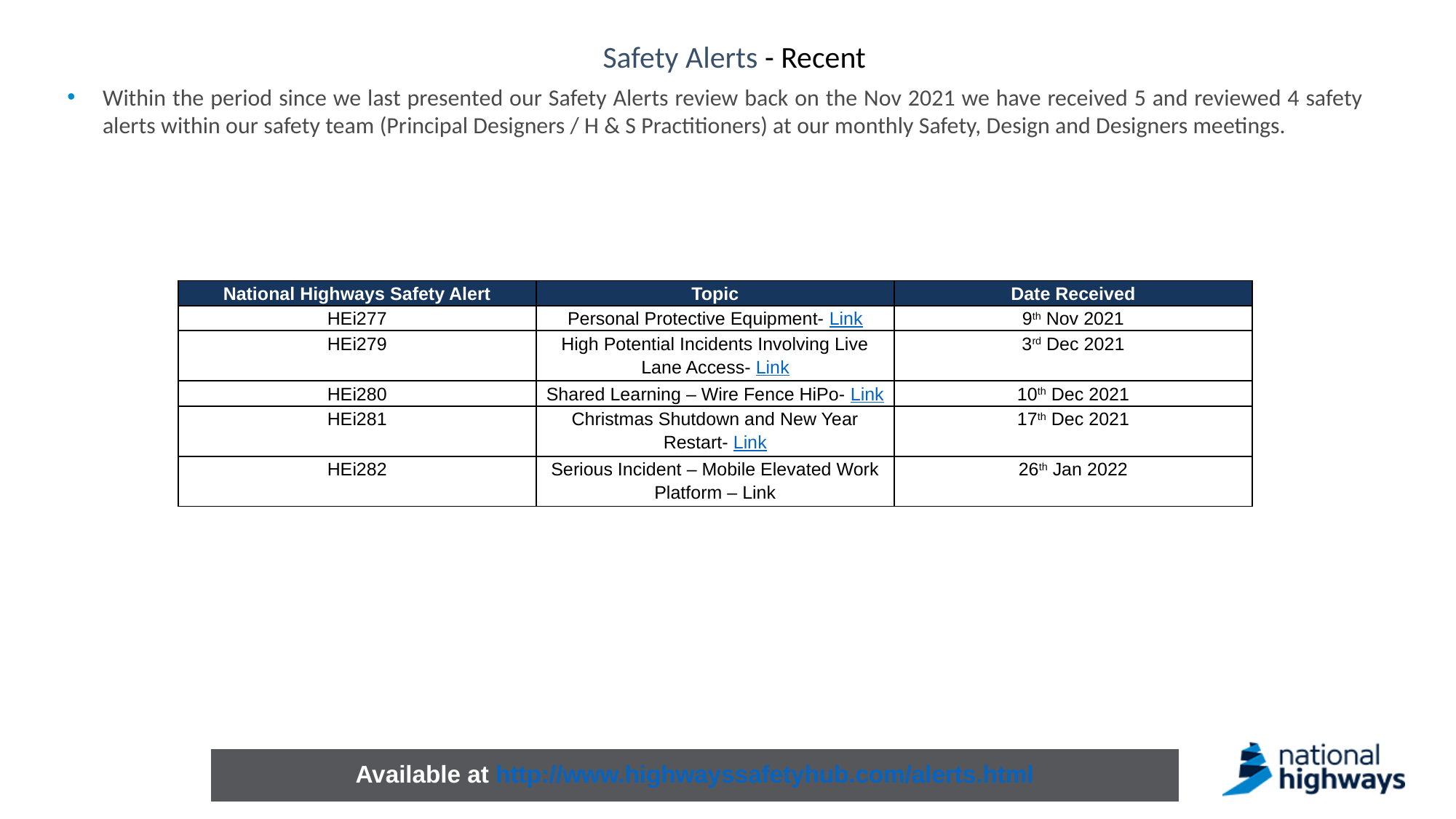

# Safety Alerts - Recent
Within the period since we last presented our Safety Alerts review back on the Nov 2021 we have received 5 and reviewed 4 safety alerts within our safety team (Principal Designers / H & S Practitioners) at our monthly Safety, Design and Designers meetings.

| National Highways Safety Alert | Topic | Date Received |
| --- | --- | --- |
| HEi277 | Personal Protective Equipment- Link | 9th Nov 2021 |
| HEi279 | High Potential Incidents Involving Live Lane Access- Link | 3rd Dec 2021 |
| HEi280 | Shared Learning – Wire Fence HiPo- Link | 10th Dec 2021 |
| HEi281 | Christmas Shutdown and New Year Restart- Link | 17th Dec 2021 |
| HEi282 | Serious Incident – Mobile Elevated Work Platform – Link | 26th Jan 2022 |

Available at http://www.highwayssafetyhub.com/alerts.html